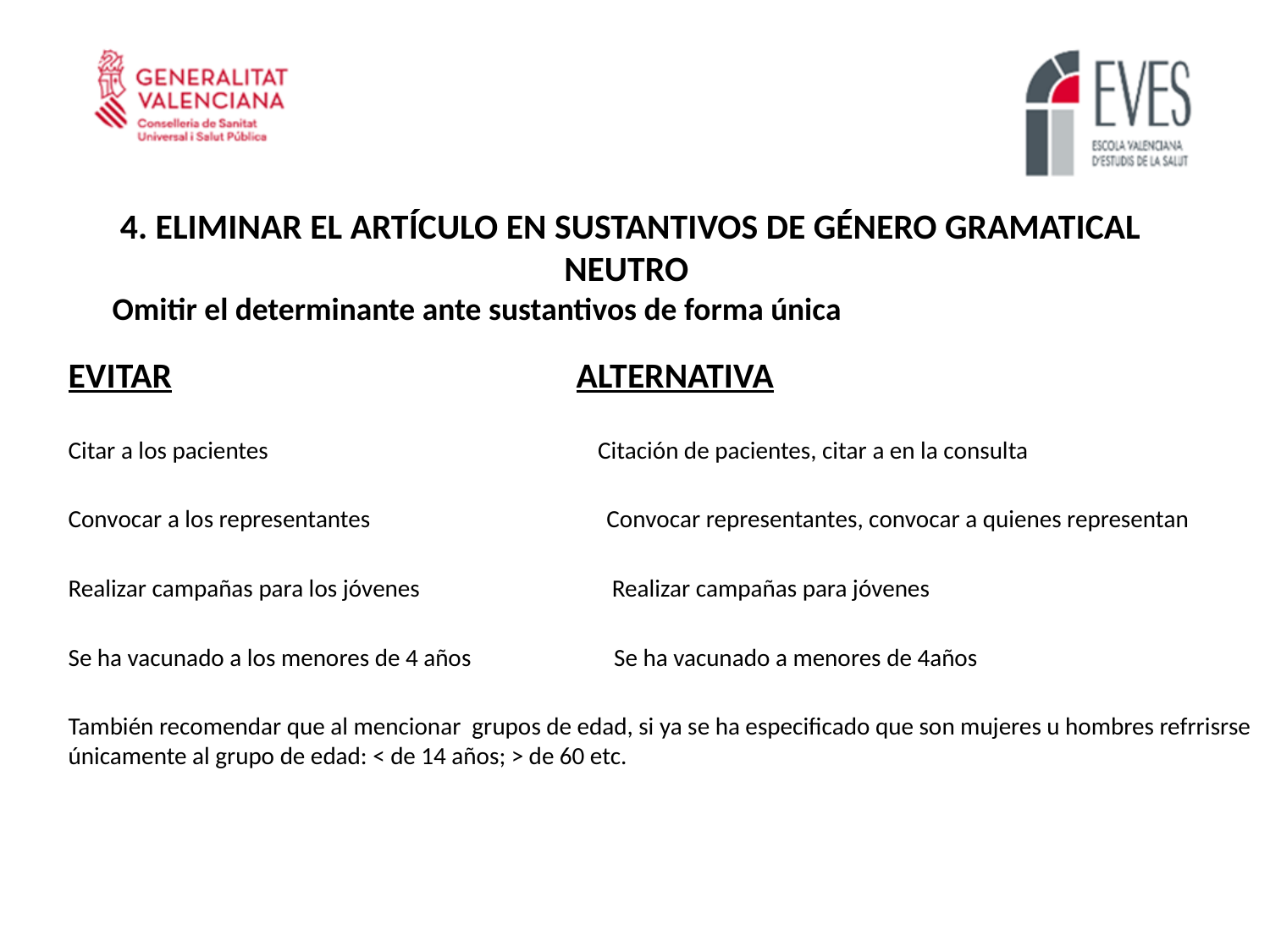

4. ELIMINAR EL ARTÍCULO EN SUSTANTIVOS DE GÉNERO GRAMATICAL NEUTRO
Omitir el determinante ante sustantivos de forma única
EVITAR                   		ALTERNATIVA

Citar a los pacientes                                                            Citación de pacientes, citar a en la consulta

Convocar a los representantes                                           Convocar representantes, convocar a quienes representan

Realizar campañas para los jóvenes                                   Realizar campañas para jóvenes

Se ha vacunado a los menores de 4 años                          Se ha vacunado a menores de 4años

También recomendar que al mencionar  grupos de edad, si ya se ha especificado que son mujeres u hombres refrrisrse únicamente al grupo de edad: < de 14 años; > de 60 etc.